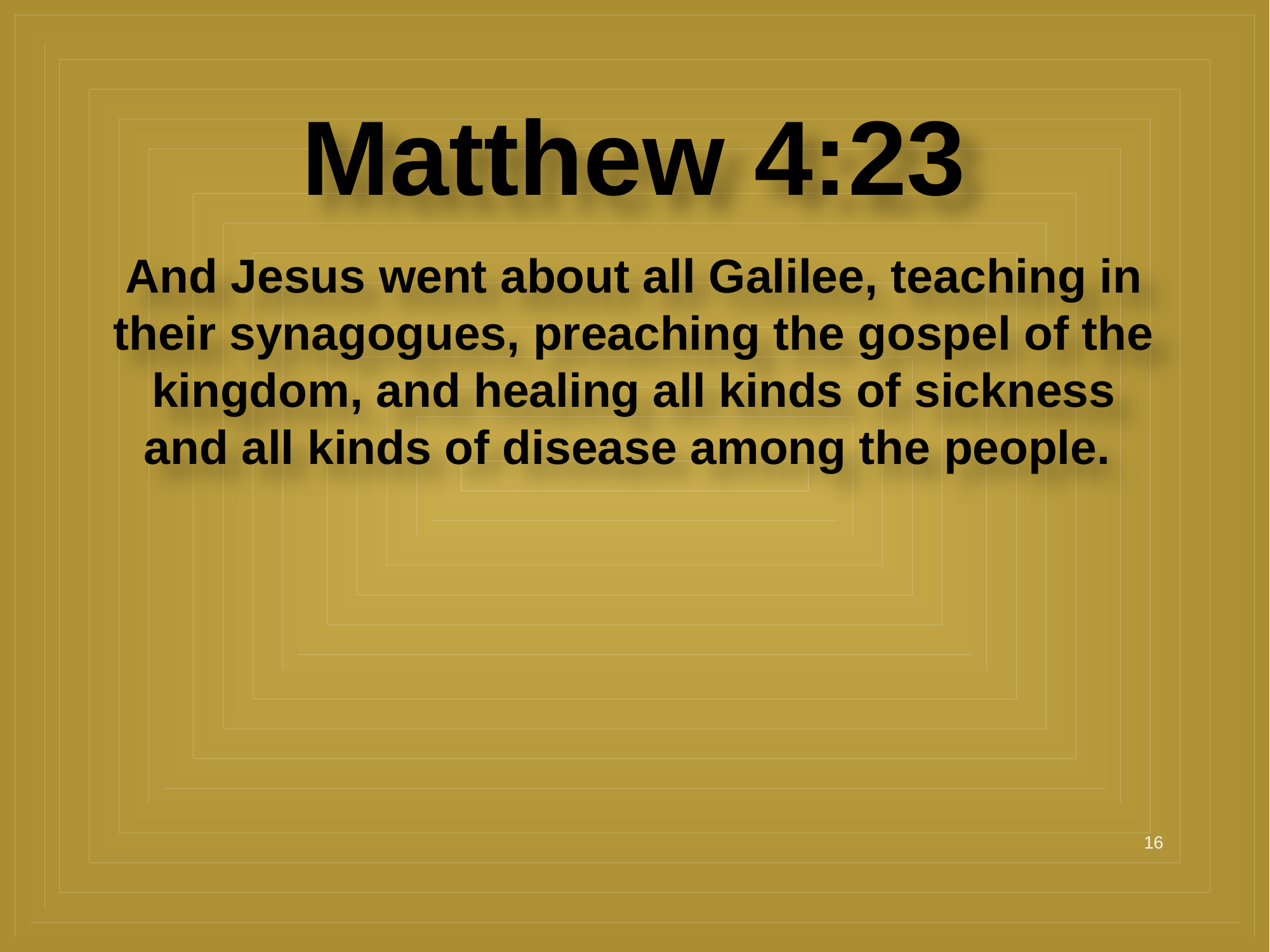

Matthew 4:23
And Jesus went about all Galilee, teaching in their synagogues, preaching the gospel of the kingdom, and healing all kinds of sickness and all kinds of disease among the people.
16